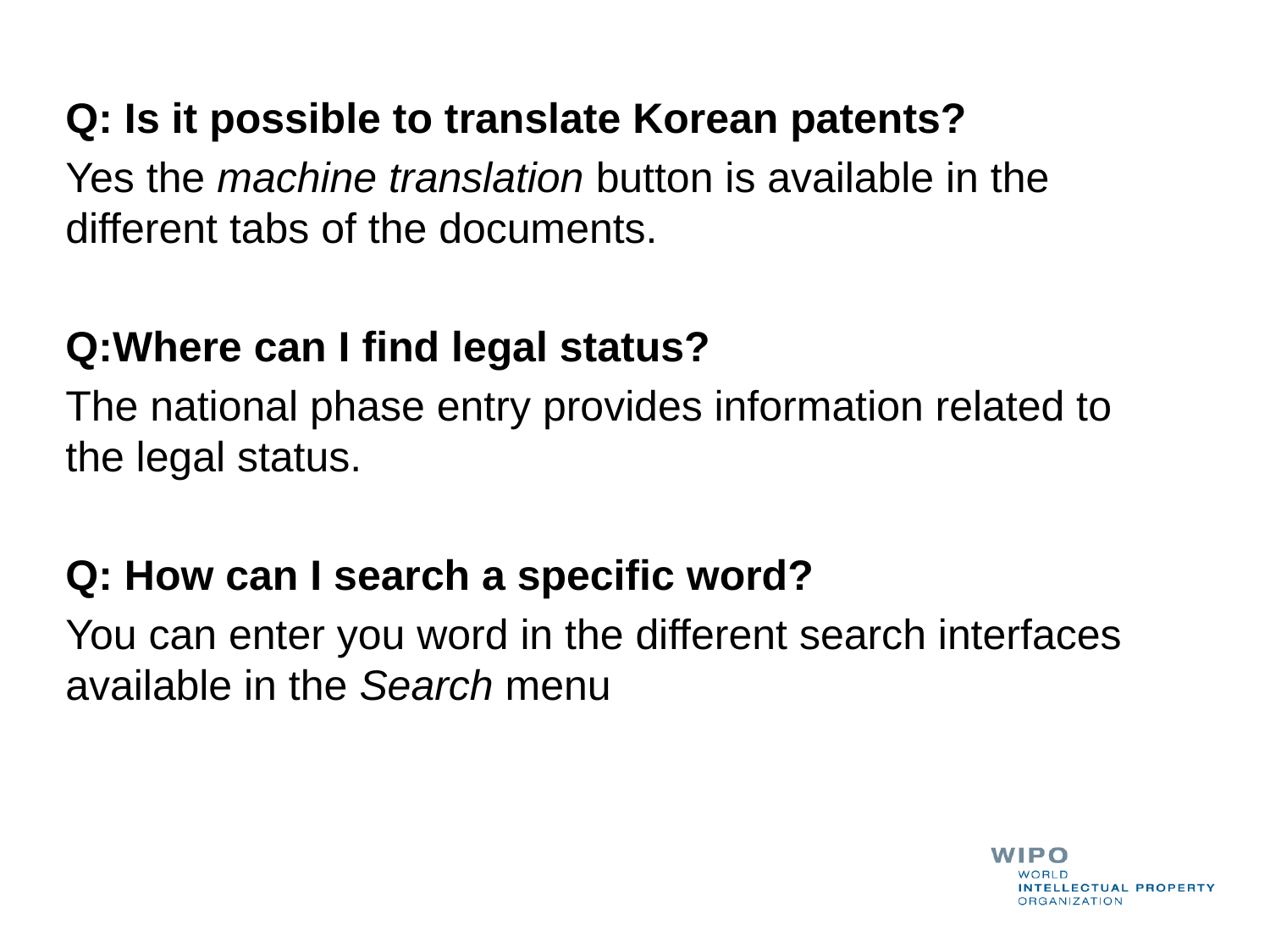

Q: Is it possible to translate Korean patents?
Yes the machine translation button is available in the different tabs of the documents.

Q:Where can I find legal status?
The national phase entry provides information related to the legal status.

Q: How can I search a specific word?
You can enter you word in the different search interfaces available in the Search menu